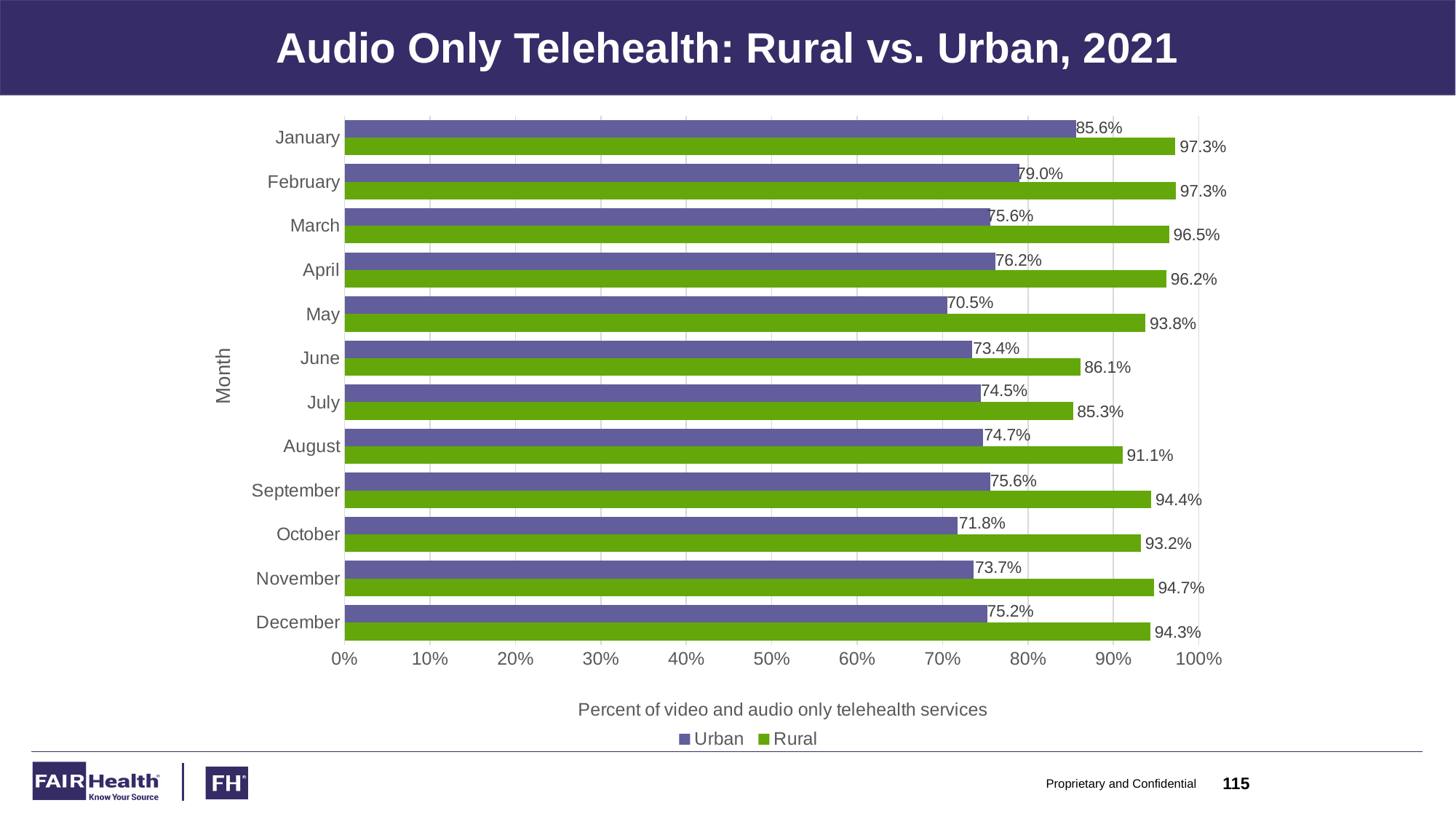

# Audio Only Telehealth: Rural vs. Urban, 2021

### Chart

| Category | Rural | Urban |
|---|---|---|
| December | 0.9431469014162606 | 0.7524064803481765 |
| November | 0.9473347538688178 | 0.7366796259478784 |
| October | 0.9321594656347906 | 0.717597177175848 |
| September | 0.9443526904951036 | 0.7559573616088564 |
| August | 0.910541341689429 | 0.7469392981470889 |
| July | 0.8525732552201076 | 0.745165779589008 |
| June | 0.8610914417508471 | 0.7341688303249302 |
| May | 0.9375309671697521 | 0.7054720488275867 |
| April | 0.9619568057577234 | 0.7619704833522266 |
| March | 0.9651706532170973 | 0.7557496262235053 |
| February | 0.9730400215623382 | 0.7903743161983807 |
| January | 0.972568509216195 | 0.8564589406983922 |
Proprietary and Confidential
115